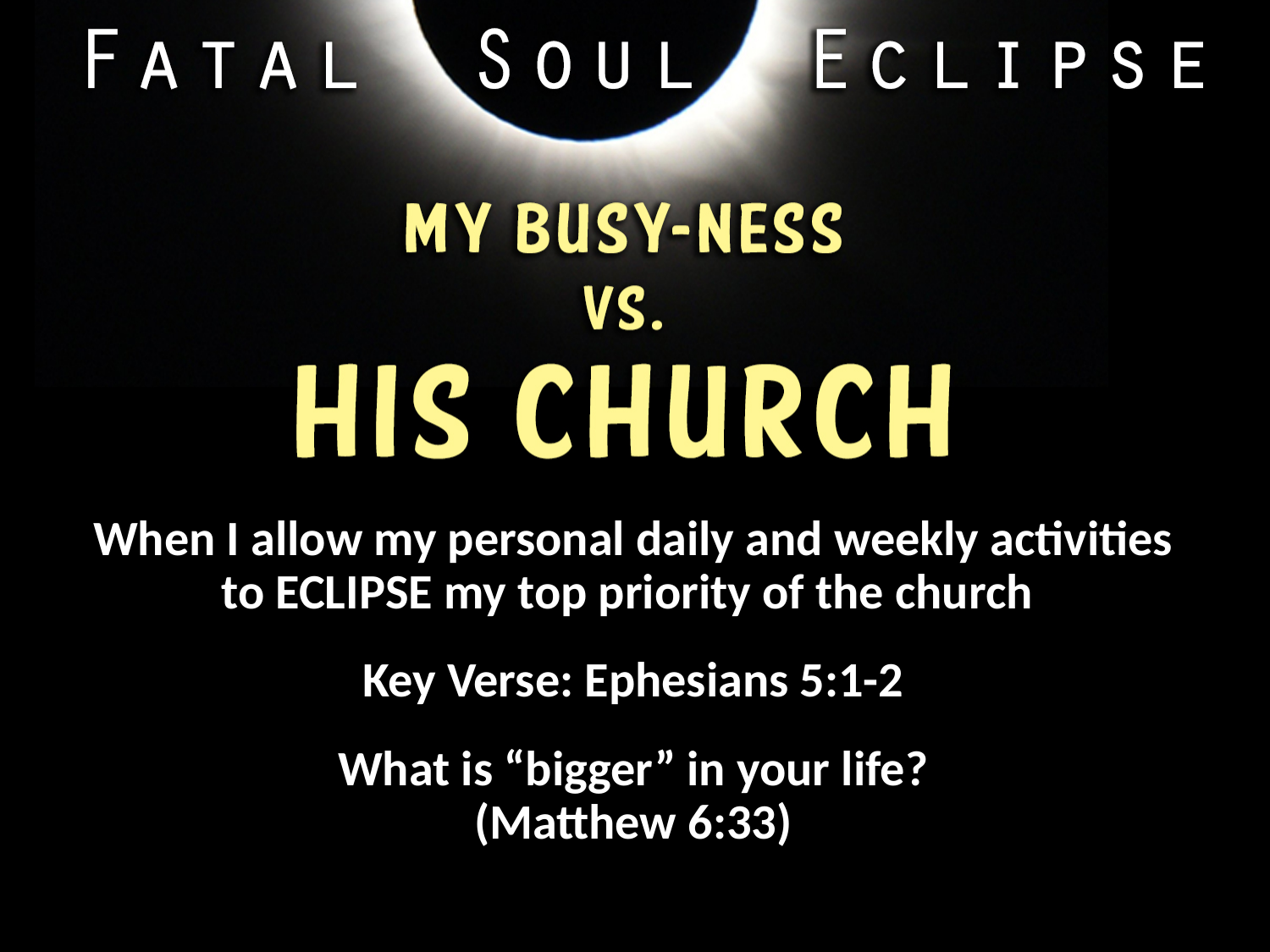

When I allow my personal daily and weekly activities to ECLIPSE my top priority of the church
Key Verse: Ephesians 5:1-2
What is “bigger” in your life?
(Matthew 6:33)